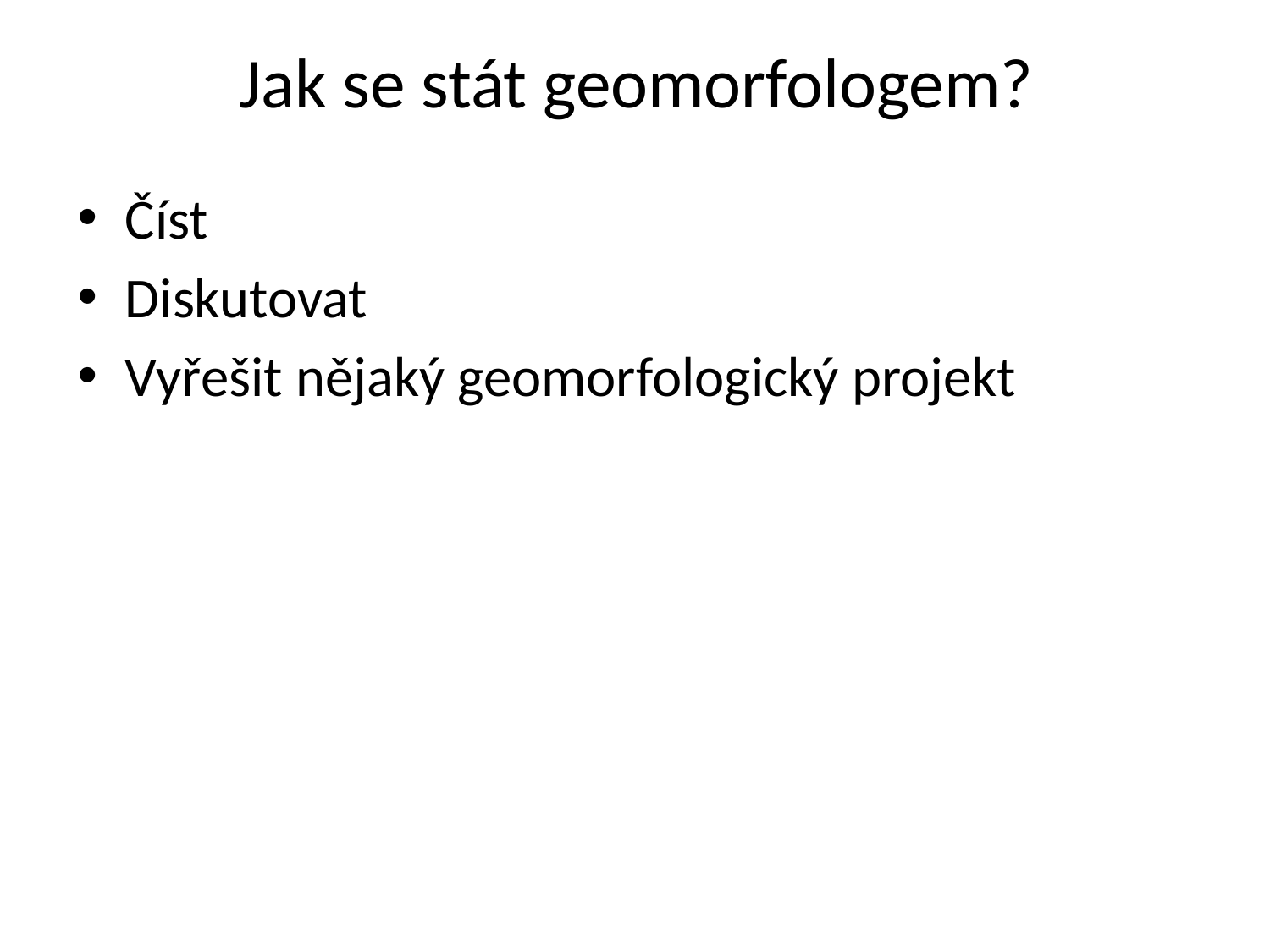

# Jak se stát geomorfologem?
Číst
Diskutovat
Vyřešit nějaký geomorfologický projekt